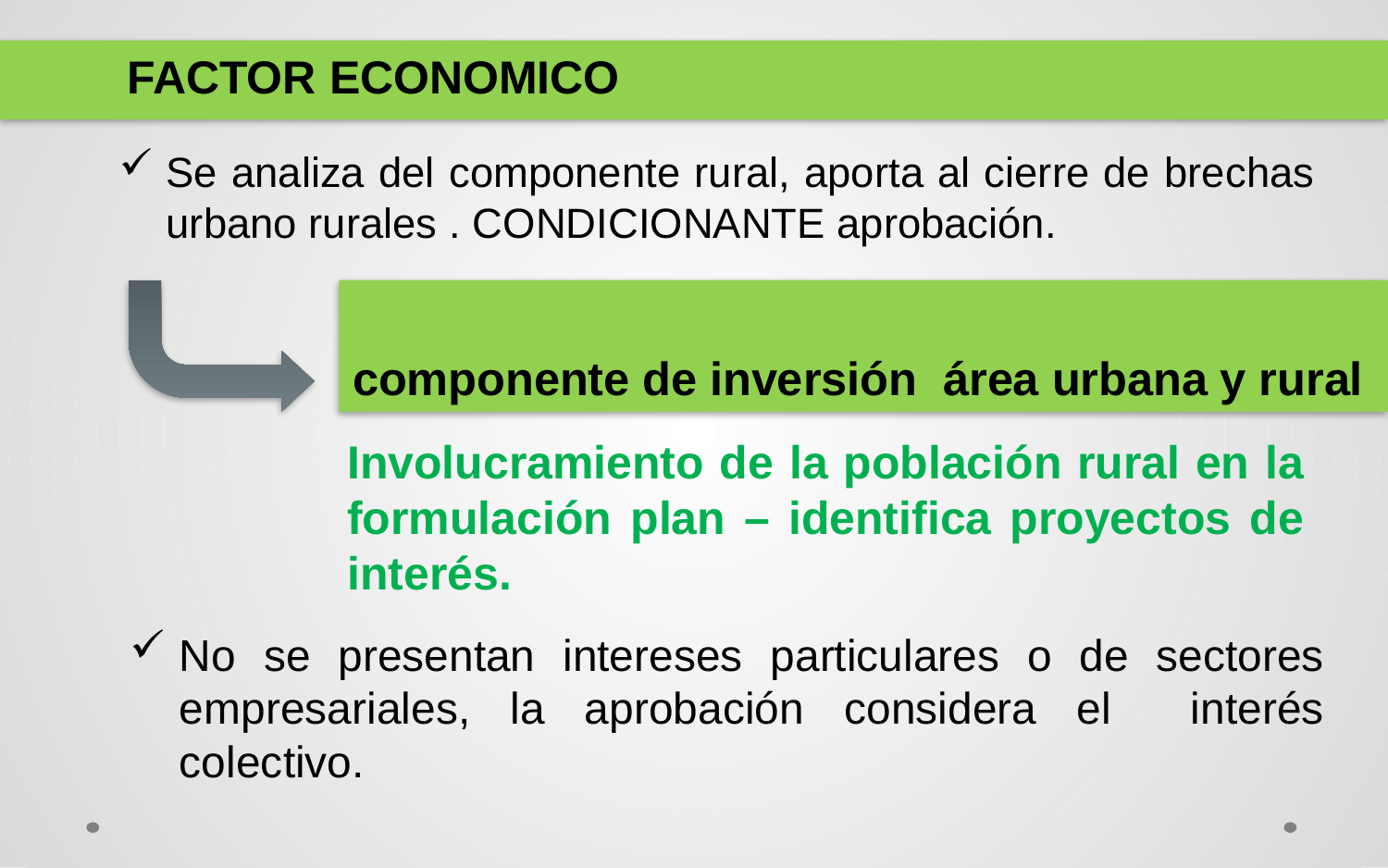

FACTOR ECONOMICO
Se analiza del componente rural, aporta al cierre de brechas urbano rurales . CONDICIONANTE aprobación.
# componente de inversión  área urbana y rural

Involucramiento de la población rural en la formulación plan – identifica proyectos de interés.
No se presentan intereses particulares o de sectores empresariales, la aprobación considera el  interés colectivo.